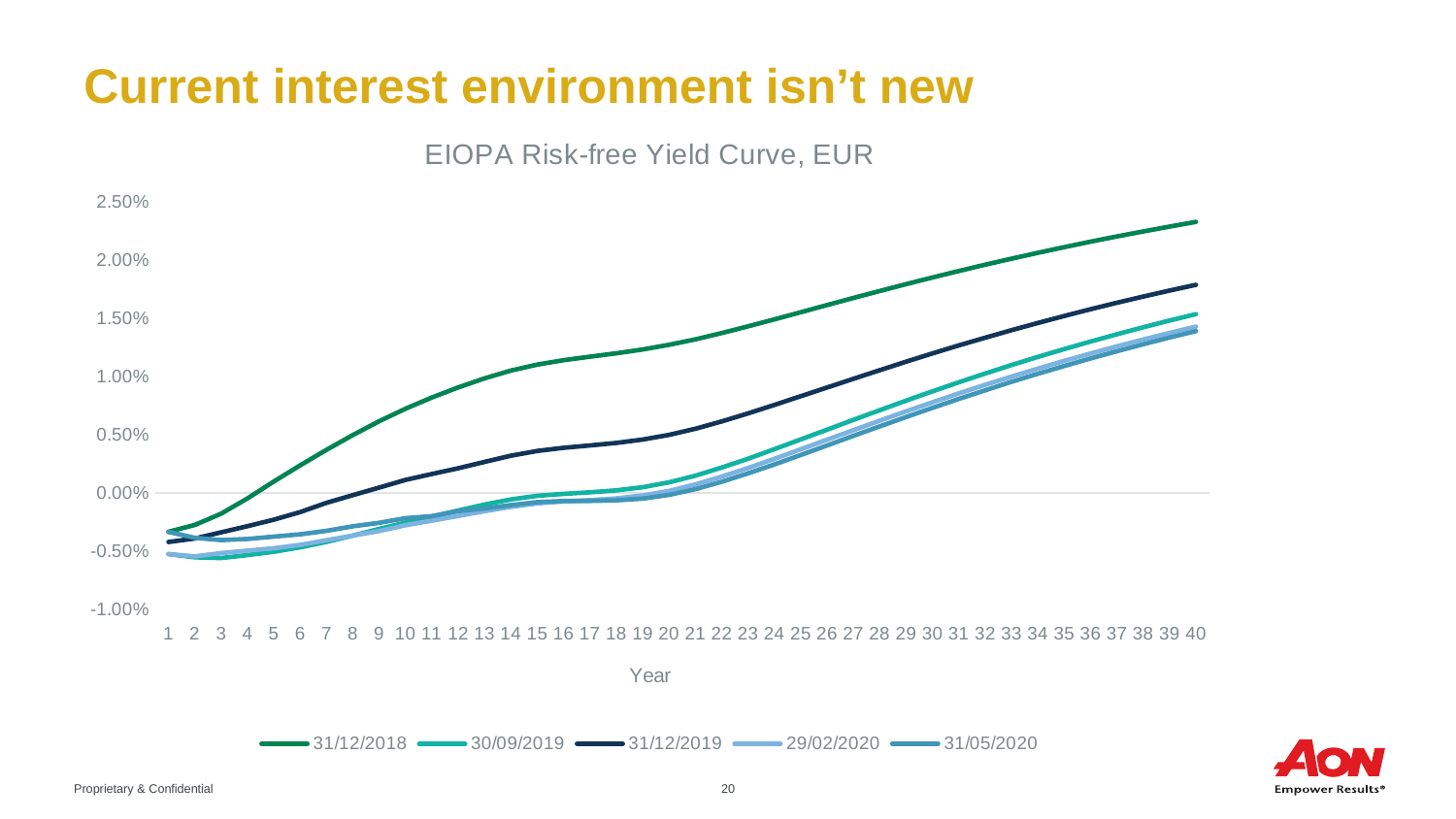

# Current interest environment isn’t new

### Chart: EIOPA Risk-free Yield Curve, EUR

| Category | 31/12/2018 | 30/09/2019 | 31/12/2019 | 29/02/2020 | 31/05/2020 |
|---|---|---|---|---|---|
|  | -0.00333 | -0.00525 | -0.00421 | -0.00525 | -0.00335 |
|  | -0.00275 | -0.00553 | -0.00391 | -0.00545 | -0.00385 |
|  | -0.00177 | -0.00559 | -0.00338 | -0.00517 | -0.00405 |
|  | -0.00046 | -0.00534 | -0.00285 | -0.00495 | -0.00395 |
|  | 0.00099 | -0.00505 | -0.00229 | -0.00475 | -0.00375 |
|  | 0.00238 | -0.00467 | -0.00164 | -0.00446 | -0.00355 |
|  | 0.00372 | -0.0042 | -0.00084 | -0.00406 | -0.00325 |
|  | 0.00499 | -0.00366 | -0.00018 | -0.00366 | -0.00286 |
|  | 0.00618 | -0.00309 | 0.00047 | -0.00327 | -0.00256 |
|  | 0.00726 | -0.00254 | 0.00113 | -0.00277 | -0.00216 |
|  | 0.00822 | -0.00202 | 0.00164 | -0.00238 | -0.00199 |
|  | 0.00909 | -0.0015 | 0.00213 | -0.00197 | -0.00156 |
|  | 0.00987 | -0.00099 | 0.00268 | -0.00156 | -0.00133 |
|  | 0.01054 | -0.00055 | 0.00321 | -0.00119 | -0.00104 |
|  | 0.01105 | -0.00024 | 0.00362 | -0.00089 | -0.00078 |
|  | 0.01143 | -7e-05 | 0.00389 | -0.00073 | -0.00069 |
|  | 0.01173 | 6e-05 | 0.00409 | -0.00061 | -0.00068 |
|  | 0.01202 | 0.00023 | 0.00431 | -0.00046 | -0.00063 |
|  | 0.01235 | 0.0005 | 0.0046 | -0.00021 | -0.00048 |
|  | 0.01275 | 0.00092 | 0.005 | 0.00018 | -0.00016 |
|  | 0.01322 | 0.00149 | 0.00553 | 0.00074 | 0.00033 |
|  | 0.01376 | 0.00219 | 0.00616 | 0.00141 | 0.00097 |
|  | 0.01434 | 0.00295 | 0.00685 | 0.00215 | 0.00169 |
|  | 0.01494 | 0.00377 | 0.00758 | 0.00294 | 0.00246 |
|  | 0.01555 | 0.00461 | 0.00833 | 0.00376 | 0.00327 |
|  | 0.01617 | 0.00545 | 0.00908 | 0.00459 | 0.00409 |
|  | 0.01678 | 0.0063 | 0.00983 | 0.00541 | 0.00492 |
|  | 0.01738 | 0.00713 | 0.01057 | 0.00623 | 0.00574 |
|  | 0.01797 | 0.00795 | 0.0113 | 0.00703 | 0.00654 |
|  | 0.01854 | 0.00875 | 0.01201 | 0.00781 | 0.00733 |
|  | 0.0191 | 0.00953 | 0.0127 | 0.00857 | 0.0081 |
|  | 0.01964 | 0.01028 | 0.01336 | 0.00931 | 0.00884 |
|  | 0.02016 | 0.01101 | 0.01401 | 0.01002 | 0.00957 |
|  | 0.02066 | 0.01171 | 0.01463 | 0.0107 | 0.01026 |
|  | 0.02115 | 0.01238 | 0.01523 | 0.01137 | 0.01093 |
|  | 0.02162 | 0.01303 | 0.01581 | 0.012 | 0.01158 |
|  | 0.02207 | 0.01366 | 0.01637 | 0.01262 | 0.0122 |
|  | 0.0225 | 0.01426 | 0.0169 | 0.01321 | 0.0128 |
|  | 0.02292 | 0.01484 | 0.01742 | 0.01377 | 0.01338 |
|  | 0.02332 | 0.01539 | 0.01791 | 0.01432 | 0.01393 |